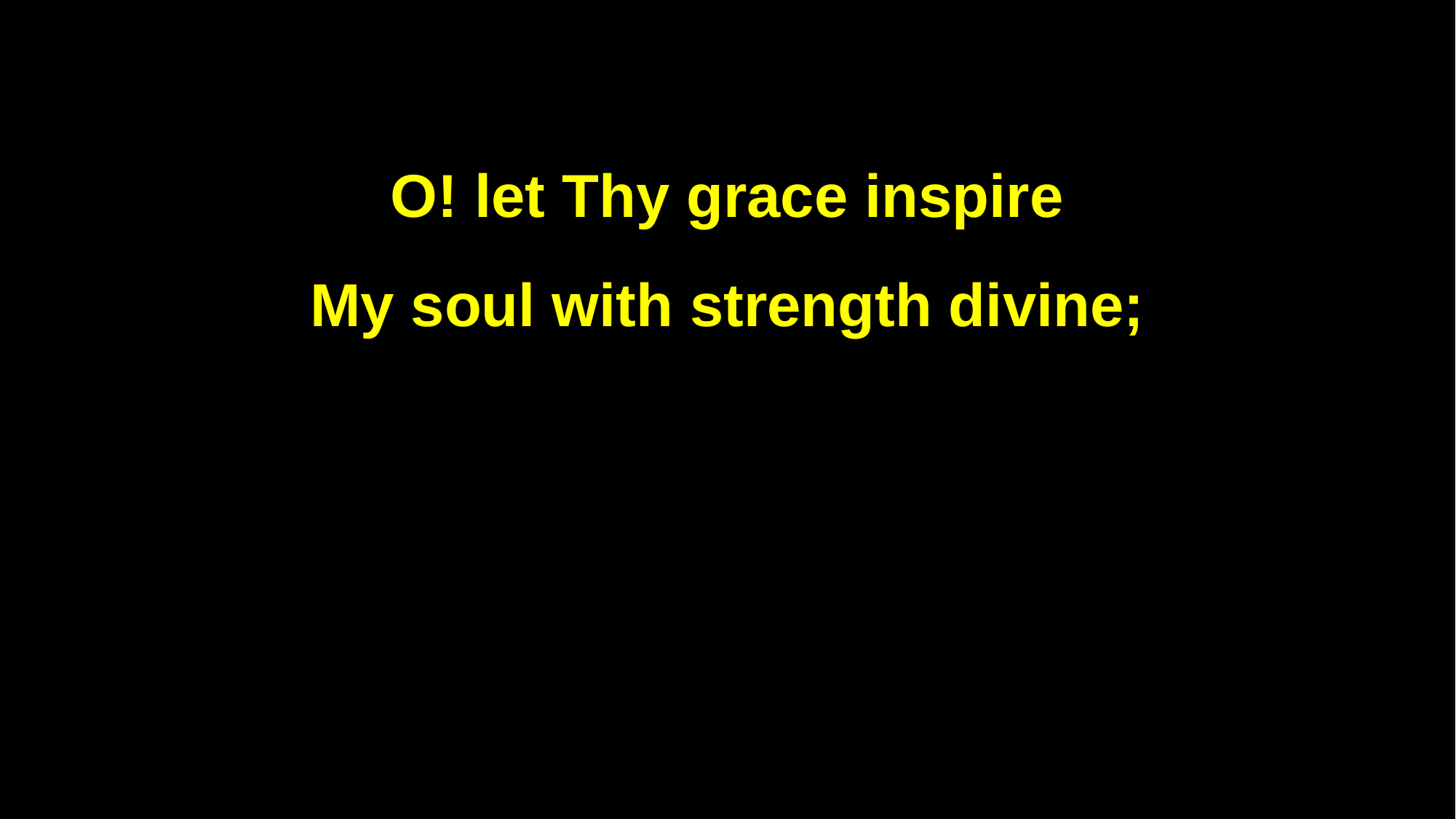

O! let Thy grace inspire
My soul with strength divine;